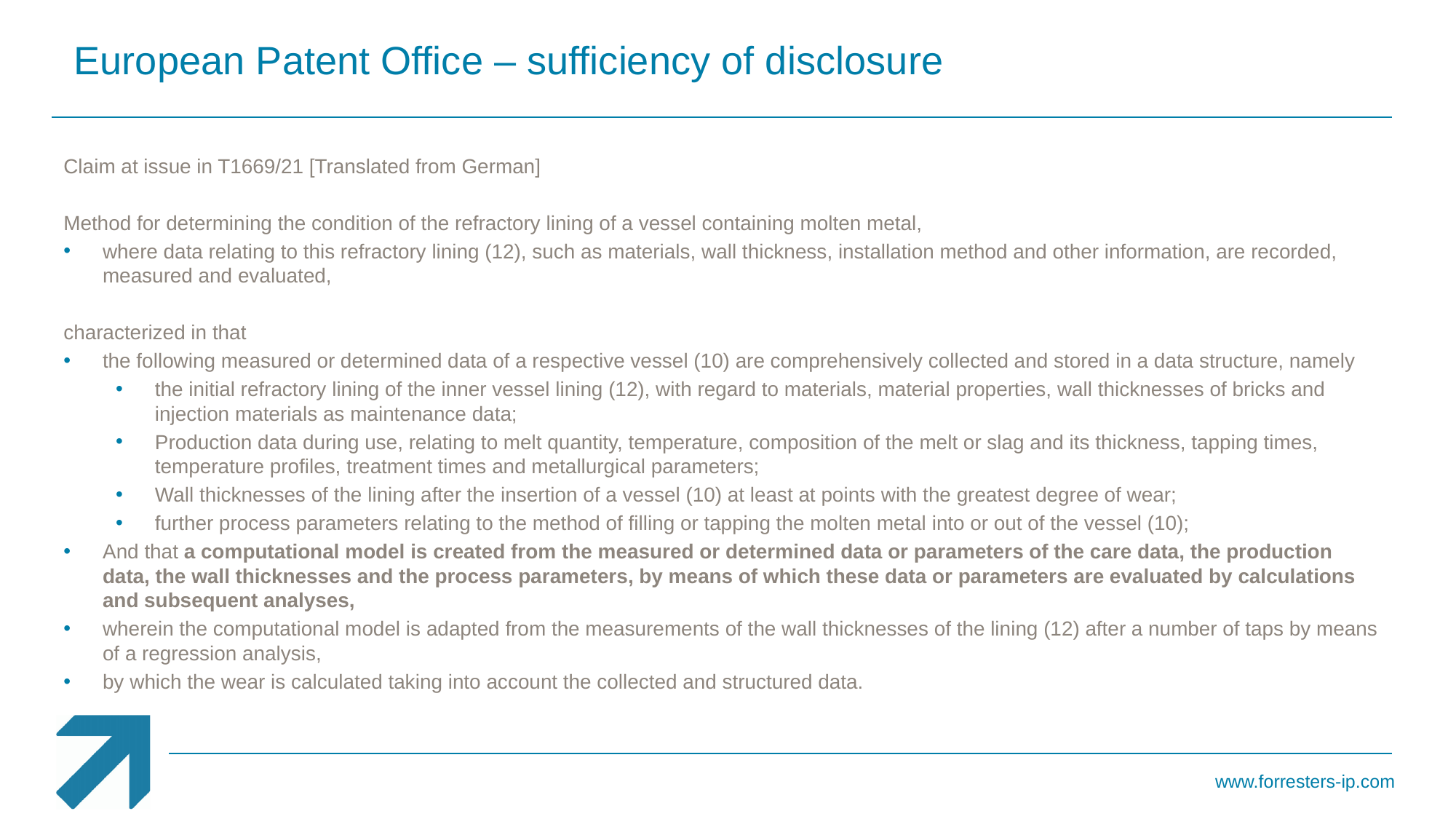

European Patent Office – sufficiency of disclosure
Claim at issue in T1669/21 [Translated from German]

Method for determining the condition of the refractory lining of a vessel containing molten metal,
where data relating to this refractory lining (12), such as materials, wall thickness, installation method and other information, are recorded, measured and evaluated,

characterized in that
the following measured or determined data of a respective vessel (10) are comprehensively collected and stored in a data structure, namely
the initial refractory lining of the inner vessel lining (12), with regard to materials, material properties, wall thicknesses of bricks and injection materials as maintenance data;
Production data during use, relating to melt quantity, temperature, composition of the melt or slag and its thickness, tapping times, temperature profiles, treatment times and metallurgical parameters;
Wall thicknesses of the lining after the insertion of a vessel (10) at least at points with the greatest degree of wear;
further process parameters relating to the method of filling or tapping the molten metal into or out of the vessel (10);
And that a computational model is created from the measured or determined data or parameters of the care data, the production data, the wall thicknesses and the process parameters, by means of which these data or parameters are evaluated by calculations and subsequent analyses,
wherein the computational model is adapted from the measurements of the wall thicknesses of the lining (12) after a number of taps by means of a regression analysis,
by which the wear is calculated taking into account the collected and structured data.